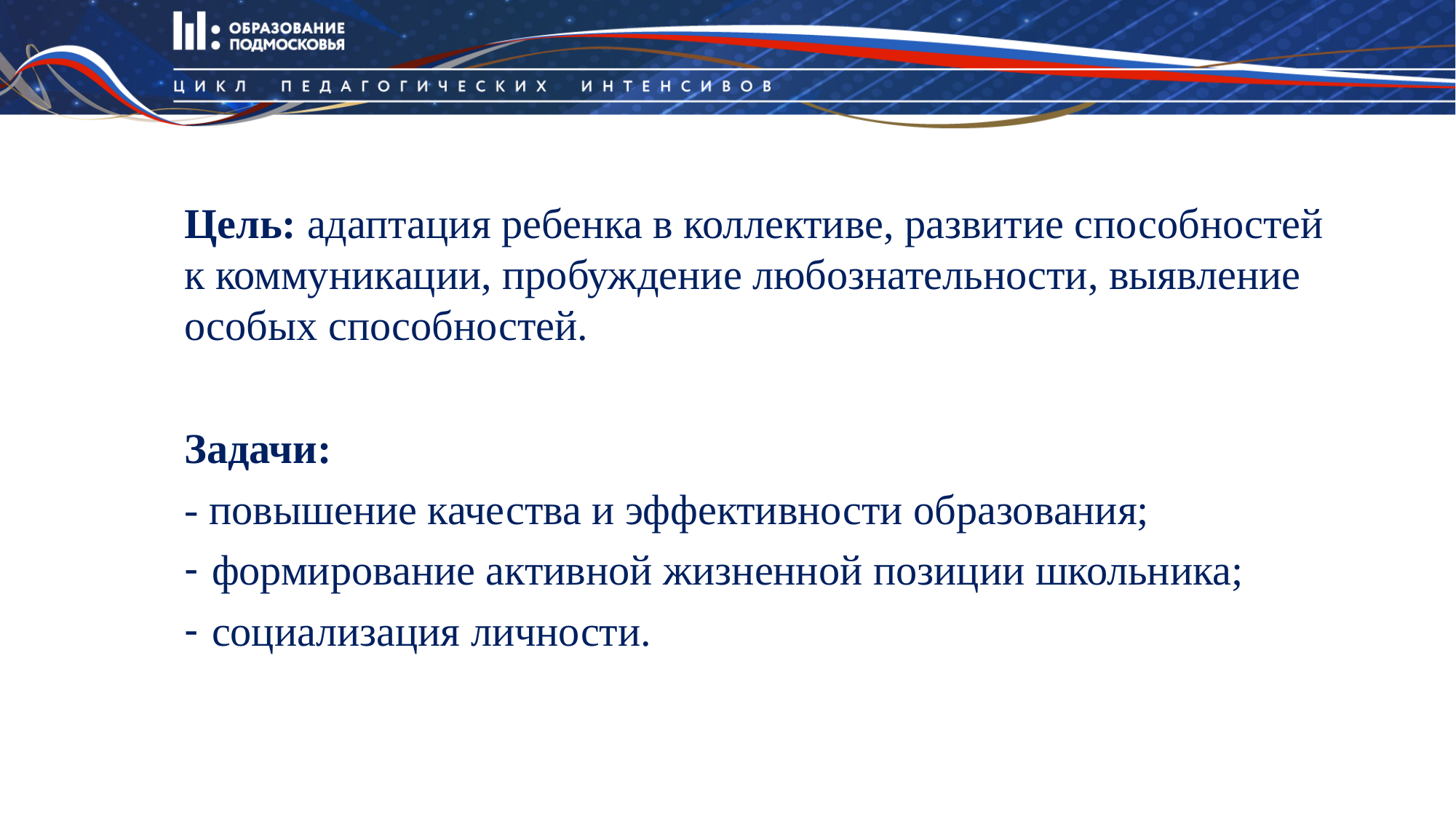

# Цель: адаптация ребенка в коллективе, развитие способностей к коммуникации, пробуждение любознательности, выявление особых способностей.
Задачи:
- повышение качества и эффективности образования;
формирование активной жизненной позиции школьника;
социализация личности.